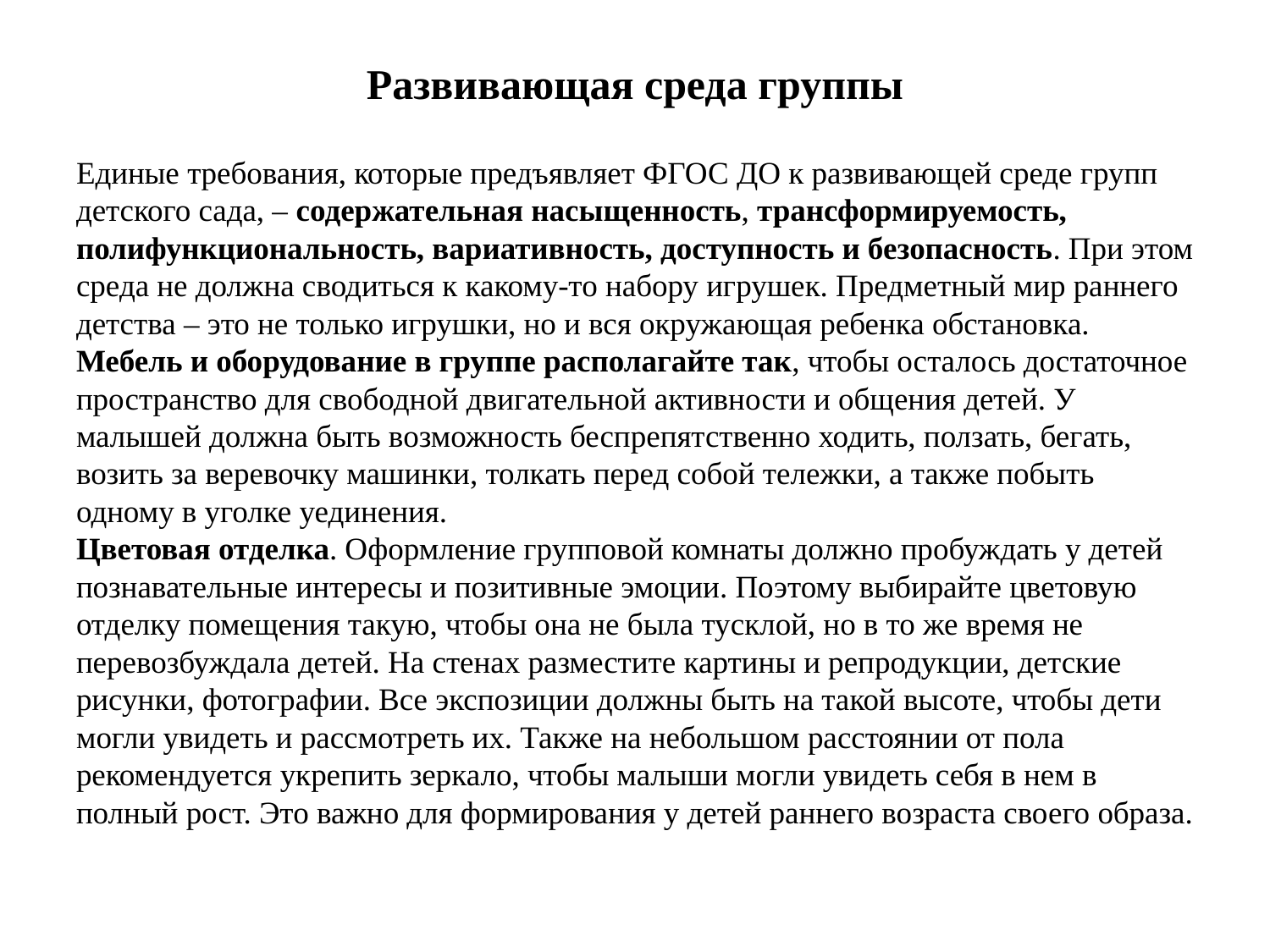

# Развивающая среда группы
Единые требования, которые предъявляет ФГОС ДО к развивающей среде групп детского сада, – содержательная насыщенность, трансформируемость, полифункциональность, вариативность, доступность и безопасность. При этом среда не должна сводиться к какому-то набору игрушек. Предметный мир раннего детства – это не только игрушки, но и вся окружающая ребенка обстановка.
Мебель и оборудование в группе располагайте так, чтобы осталось достаточное пространство для свободной двигательной активности и общения детей. У малышей должна быть возможность беспрепятственно ходить, ползать, бегать, возить за веревочку машинки, толкать перед собой тележки, а также побыть одному в уголке уединения.
Цветовая отделка. Оформление групповой комнаты должно пробуждать у детей познавательные интересы и позитивные эмоции. Поэтому выбирайте цветовую отделку помещения такую, чтобы она не была тусклой, но в то же время не перевозбуждала детей. На стенах разместите картины и репродукции, детские рисунки, фотографии. Все экспозиции должны быть на такой высоте, чтобы дети могли увидеть и рассмотреть их. Также на небольшом расстоянии от пола рекомендуется укрепить зеркало, чтобы малыши могли увидеть себя в нем в полный рост. Это важно для формирования у детей раннего возраста своего образа.